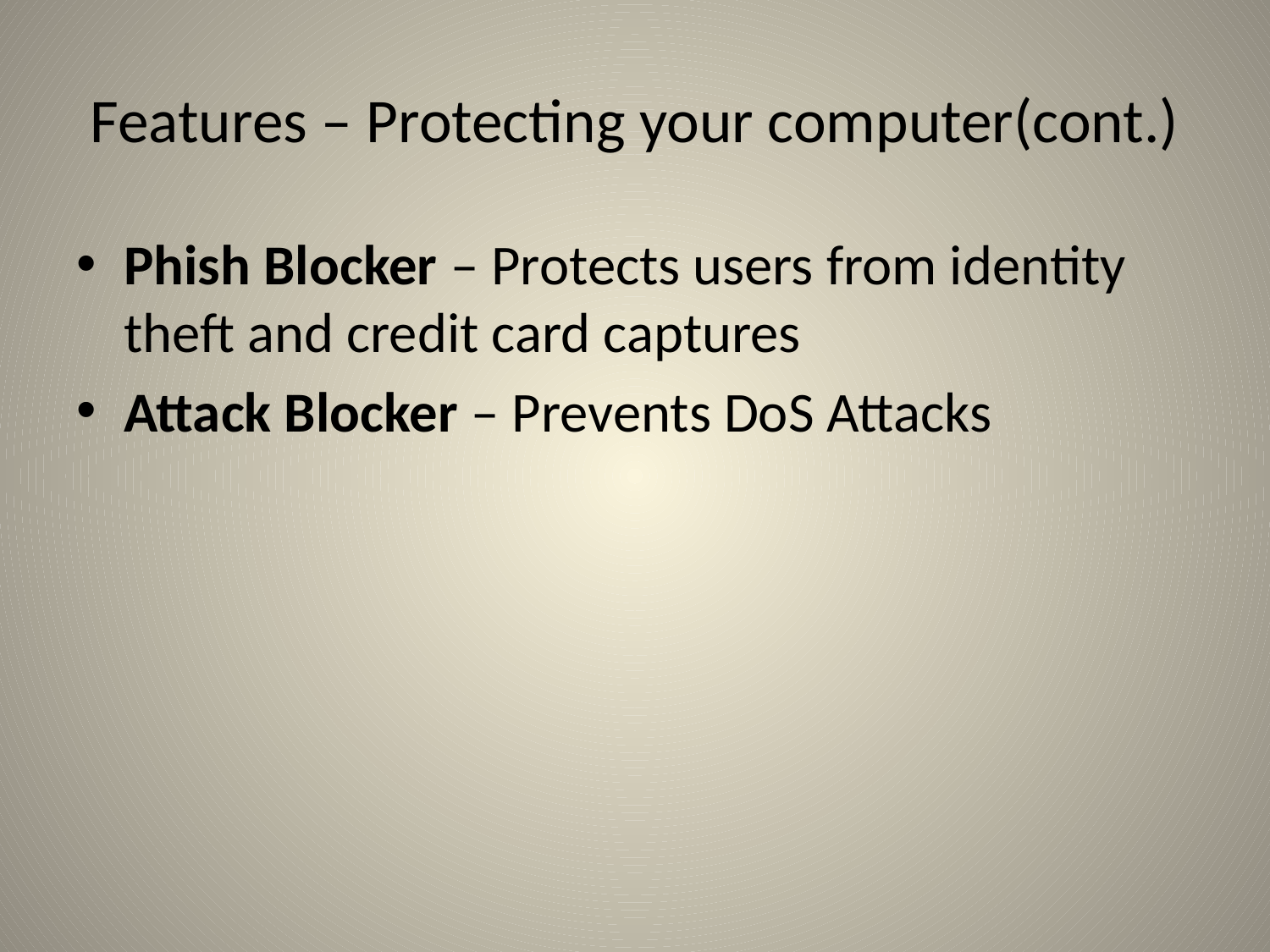

# Features – Protecting your computer(cont.)
Phish Blocker – Protects users from identity theft and credit card captures
Attack Blocker – Prevents DoS Attacks